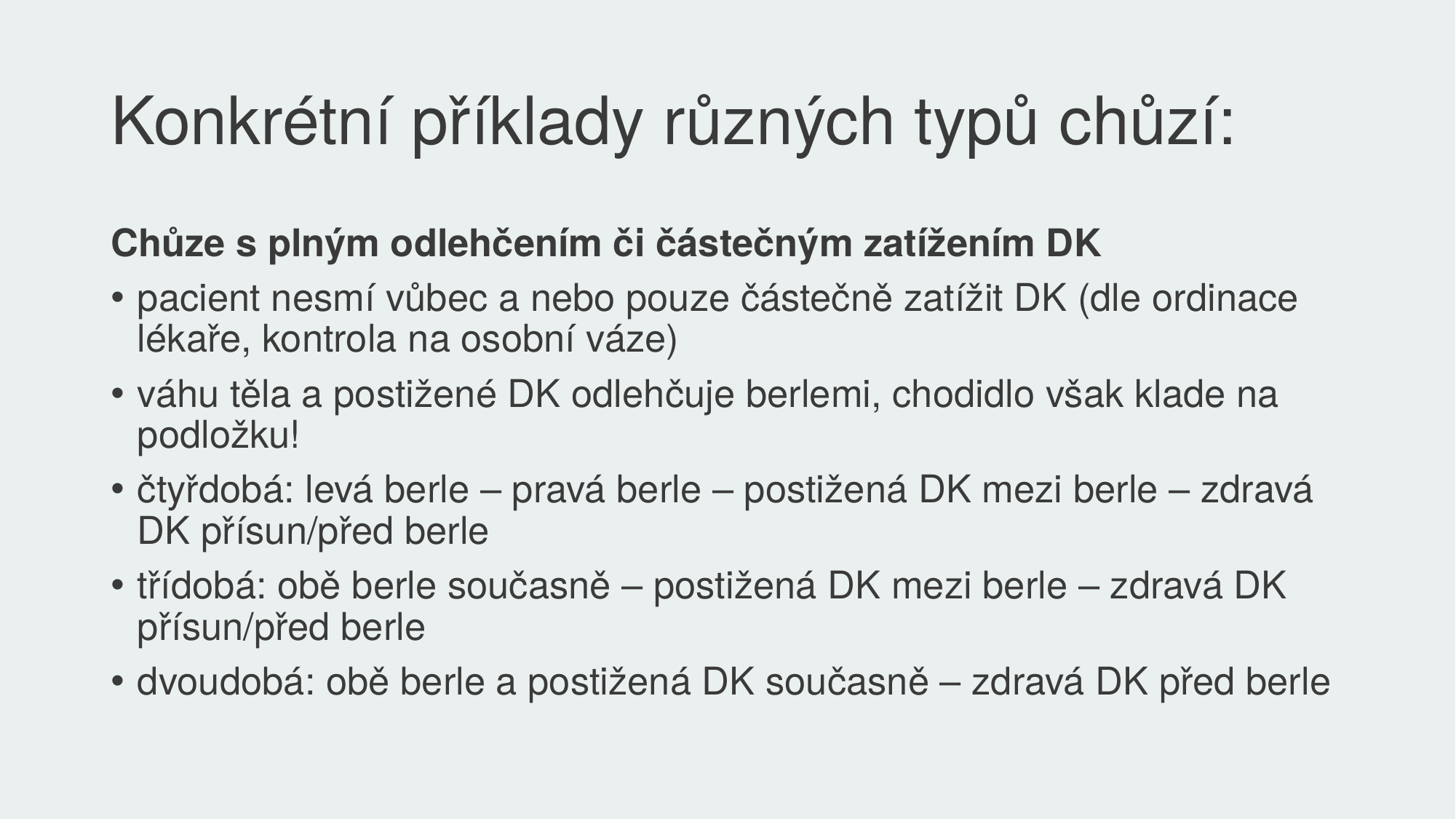

# Konkrétní příklady různých typů chůzí:
Chůze s plným odlehčením či částečným zatížením DK
pacient nesmí vůbec a nebo pouze částečně zatížit DK (dle ordinace lékaře, kontrola na osobní váze)
váhu těla a postižené DK odlehčuje berlemi, chodidlo však klade na podložku!
čtyřdobá: levá berle – pravá berle – postižená DK mezi berle – zdravá DK přísun/před berle
třídobá: obě berle současně – postižená DK mezi berle – zdravá DK přísun/před berle
dvoudobá: obě berle a postižená DK současně – zdravá DK před berle